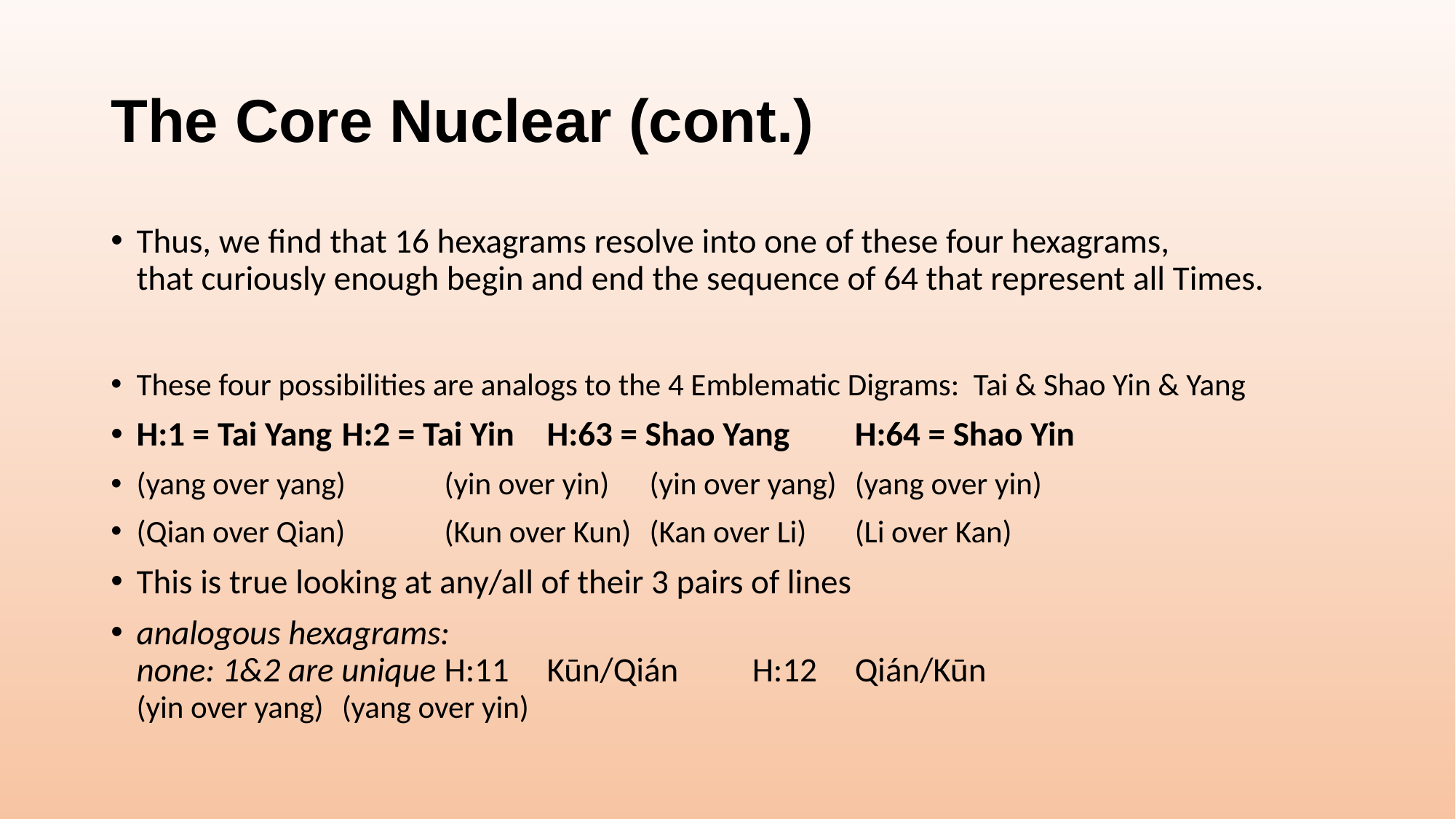

# The Core Nuclear (cont.)
Thus, we find that 16 hexagrams resolve into one of these four hexagrams,
that curiously enough begin and end the sequence of 64 that represent all Times.

These four possibilities are analogs to the 4 Emblematic Digrams:  Tai & Shao Yin & Yang
H:1 = Tai Yang	H:2 = Tai Yin		H:63 = Shao Yang	H:64 = Shao Yin
(yang over yang)	(yin over yin)		(yin over yang)		(yang over yin)
(Qian over Qian)	(Kun over Kun)		(Kan over Li)		(Li over Kan)
This is true looking at any/all of their 3 pairs of lines
analogous hexagrams:
	none: 1&2 are unique			H:11	Kūn/Qián	H:12	Qián/Kūn
						(yin over yang)		(yang over yin)